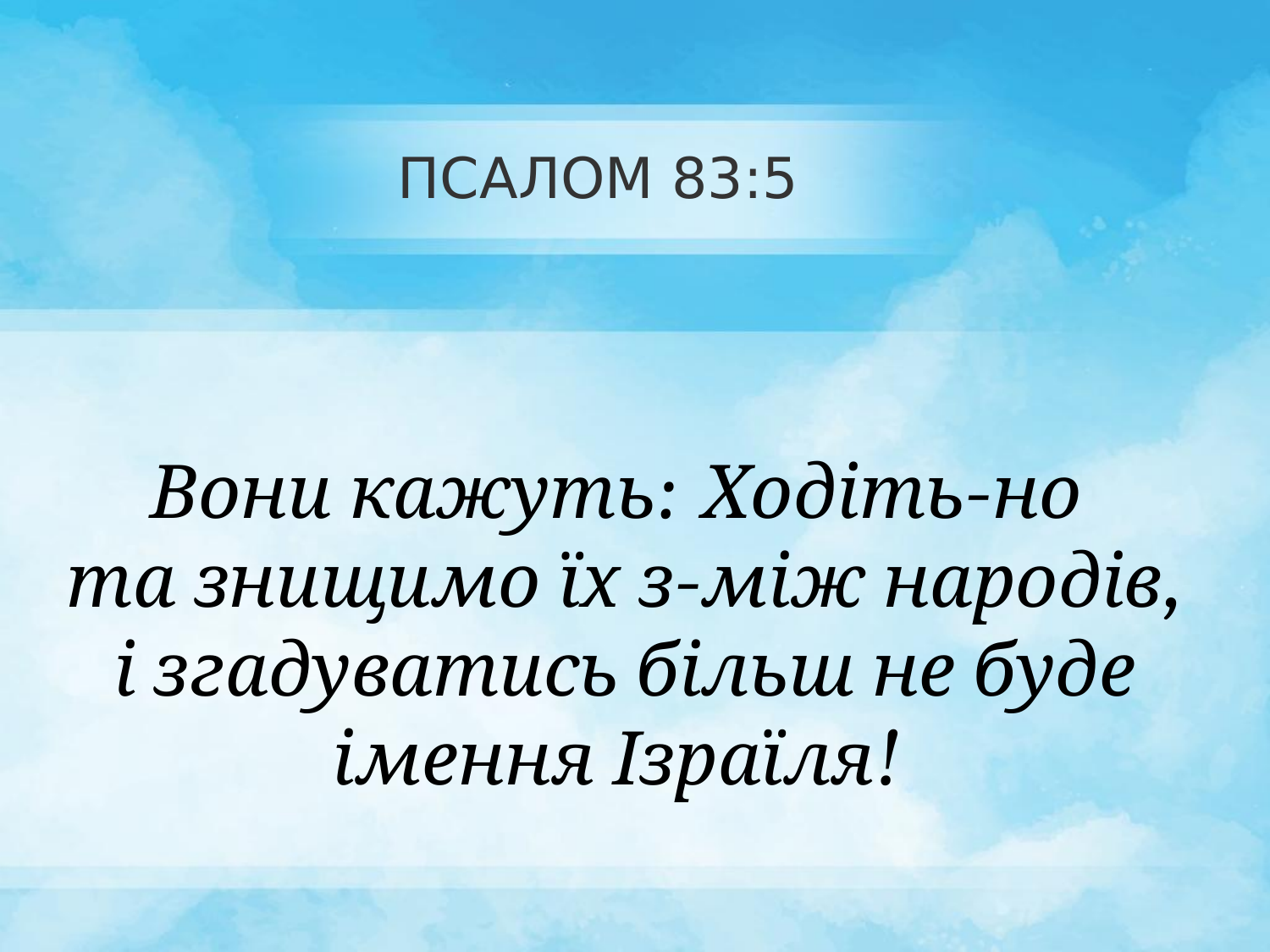

# ПСАЛОМ 83:5

Вони кажуть: Ходіть-но
та знищимо їх з-між народів,
і згадуватись більш не буде імення Ізраїля!